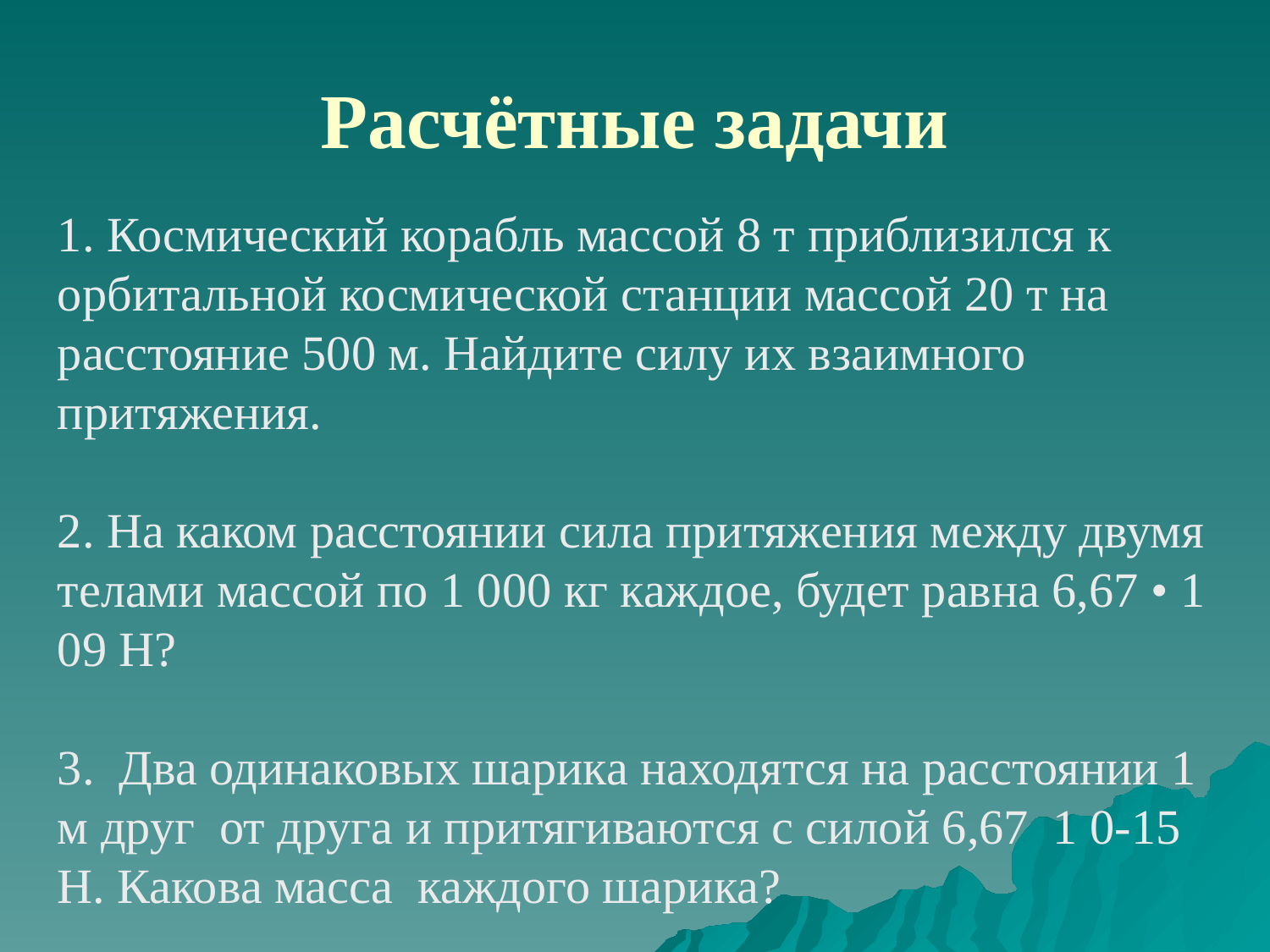

# Расчётные задачи

1. Космический корабль массой 8 т приблизился к орбиталь­ной космической станции массой 20 т на расстояние 500 м. Найдите силу их взаимного притяжения.

2. На каком расстоянии сила притяжения между двумя  телами массой по 1 000 кг каждое, будет равна 6,67 • 1 09 Н?

3.  Два одинаковых шарика находятся на расстоянии 1 м друг  от друга и притягиваются с силой 6,67  1 0-15 Н. Какова масса  каждого шарика?